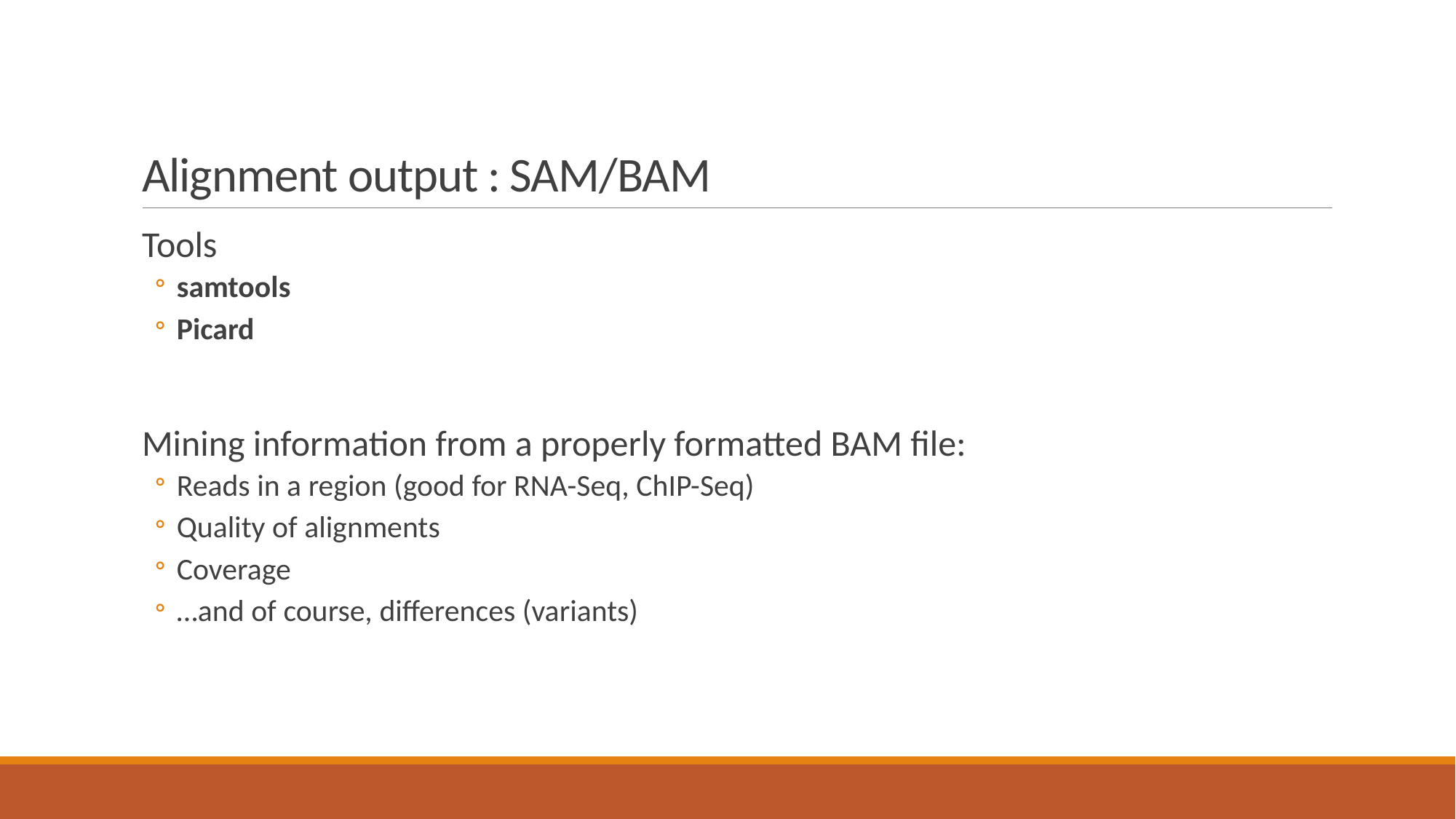

# Alignment output : SAM/BAM
Tools
samtools
Picard

Mining information from a properly formatted BAM file:
Reads in a region (good for RNA-Seq, ChIP-Seq)
Quality of alignments
Coverage
…and of course, differences (variants)